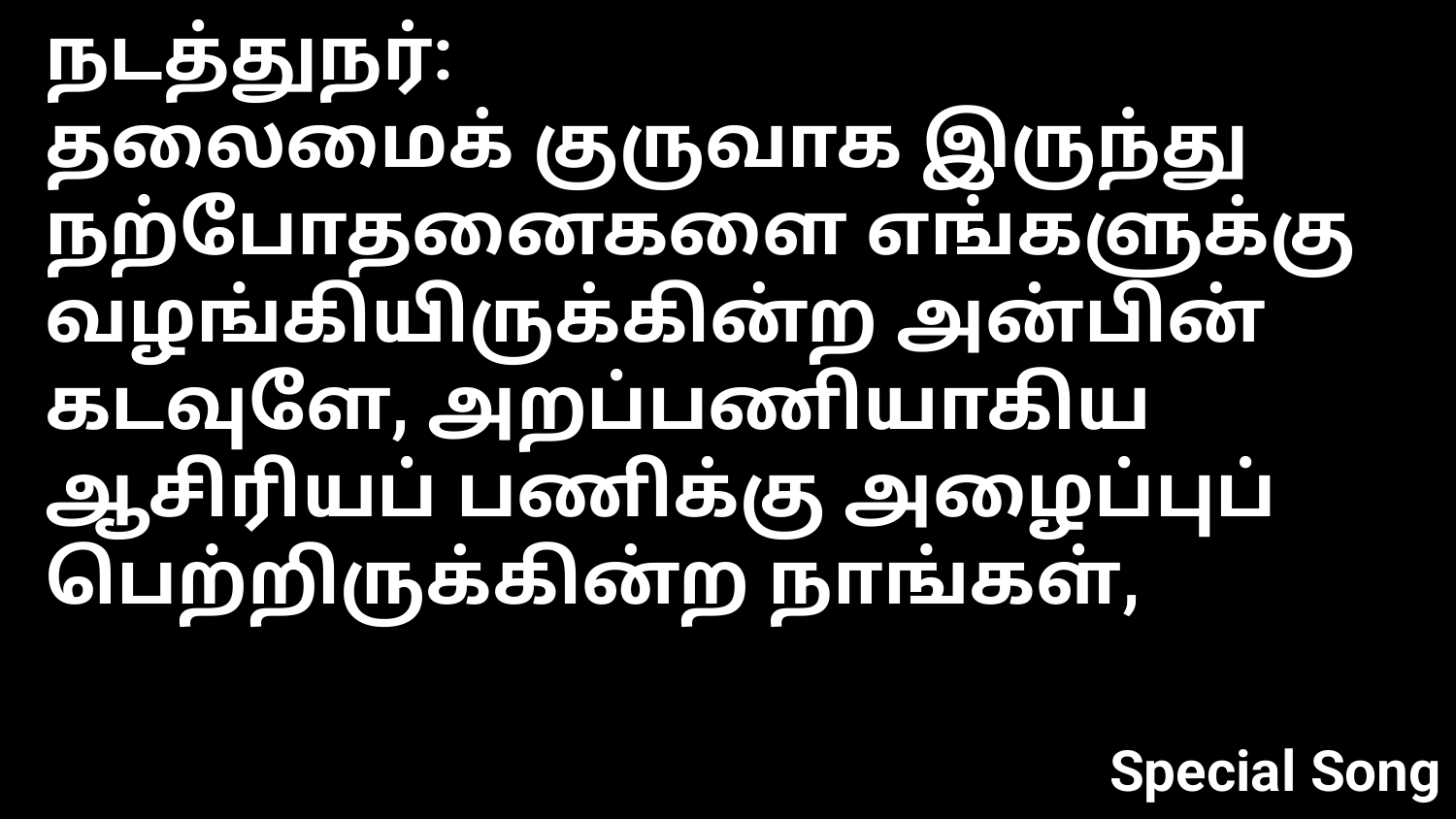

நடத்துநர்:
தலைமைக் குருவாக இருந்து நற்போதனைகளை எங்களுக்கு வழங்கியிருக்கின்ற அன்பின் கடவுளே, அறப்பணியாகிய ஆசிரியப் பணிக்கு அழைப்புப் பெற்றிருக்கின்ற நாங்கள்,

Special Song